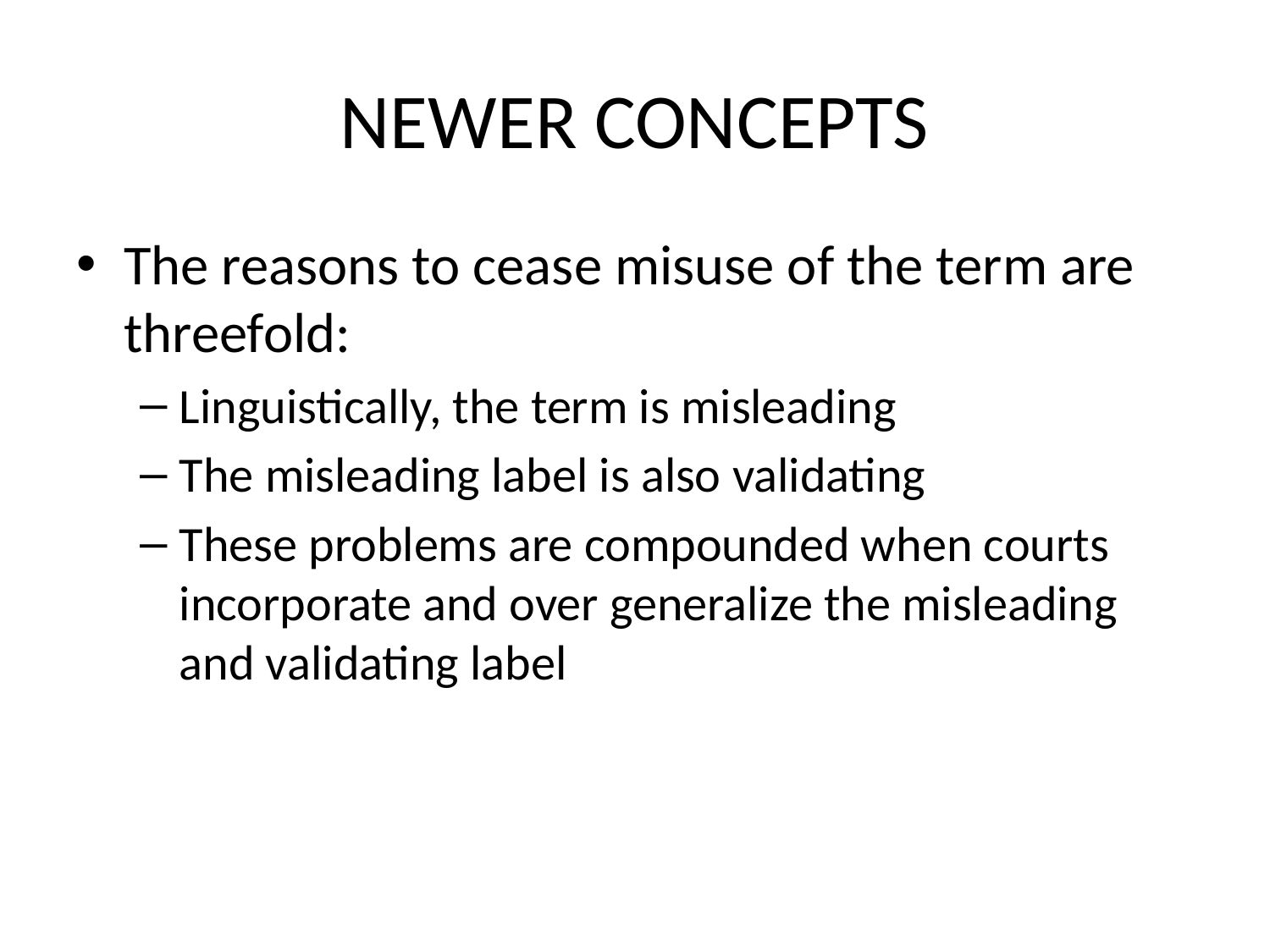

# NEWER CONCEPTS
The reasons to cease misuse of the term are threefold:
Linguistically, the term is misleading
The misleading label is also validating
These problems are compounded when courts incorporate and over generalize the misleading and validating label